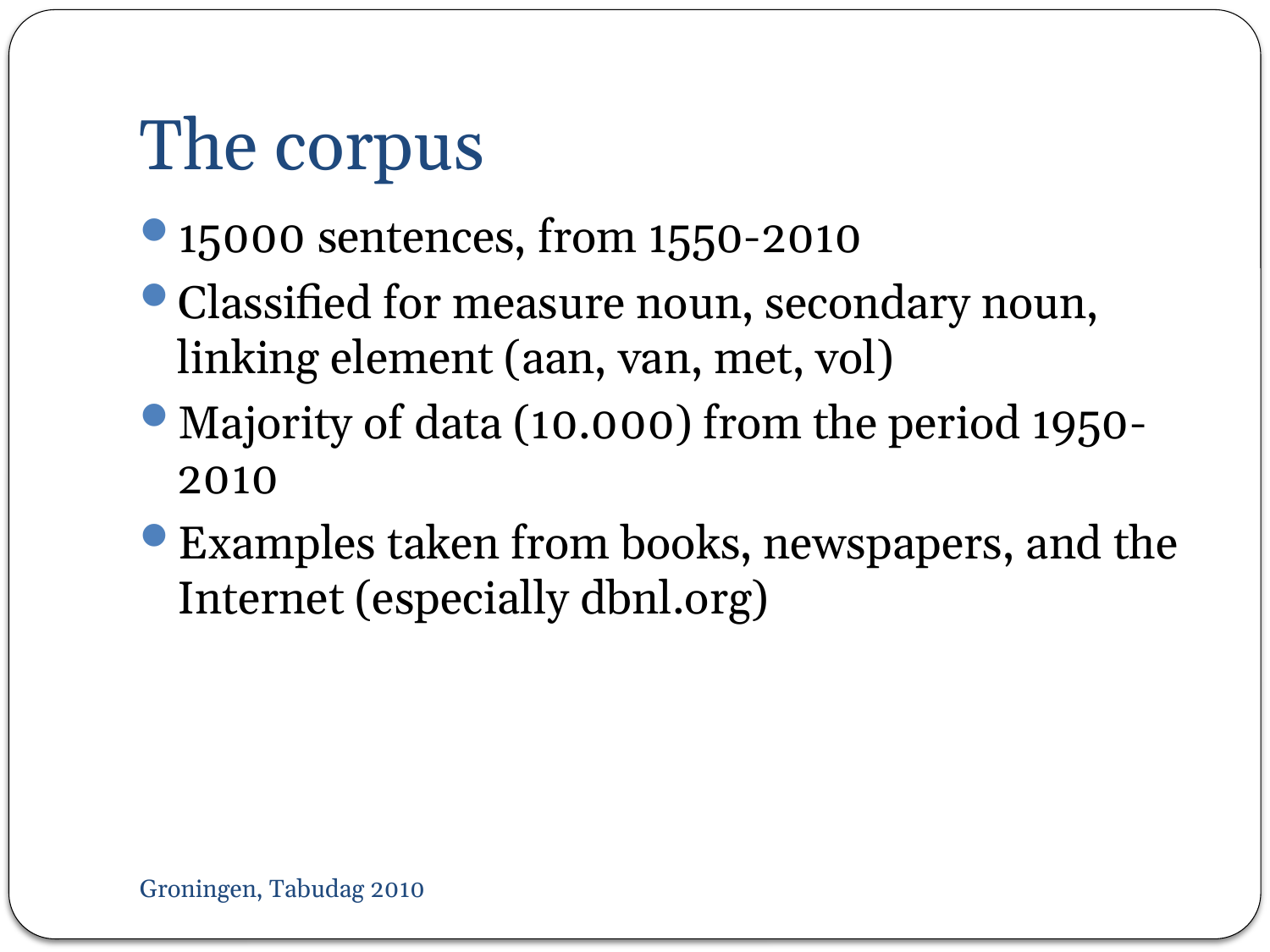

# The corpus
15000 sentences, from 1550-2010
Classified for measure noun, secondary noun, linking element (aan, van, met, vol)
Majority of data (10.000) from the period 1950-2010
Examples taken from books, newspapers, and the Internet (especially dbnl.org)
Groningen, Tabudag 2010